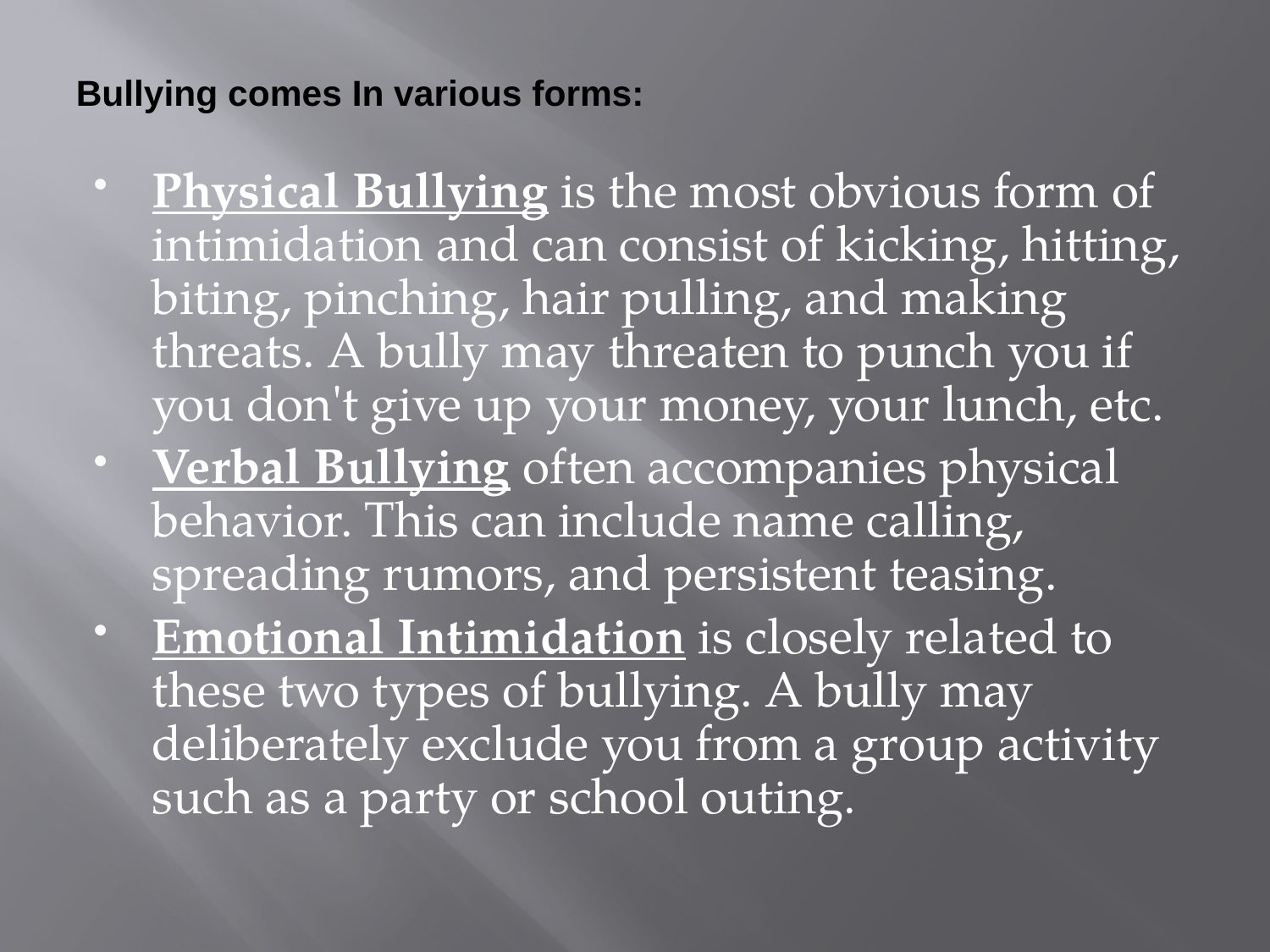

# Bullying comes In various forms:
Physical Bullying is the most obvious form of intimidation and can consist of kicking, hitting, biting, pinching, hair pulling, and making threats. A bully may threaten to punch you if you don't give up your money, your lunch, etc.
Verbal Bullying often accompanies physical behavior. This can include name calling, spreading rumors, and persistent teasing.
Emotional Intimidation is closely related to these two types of bullying. A bully may deliberately exclude you from a group activity such as a party or school outing.